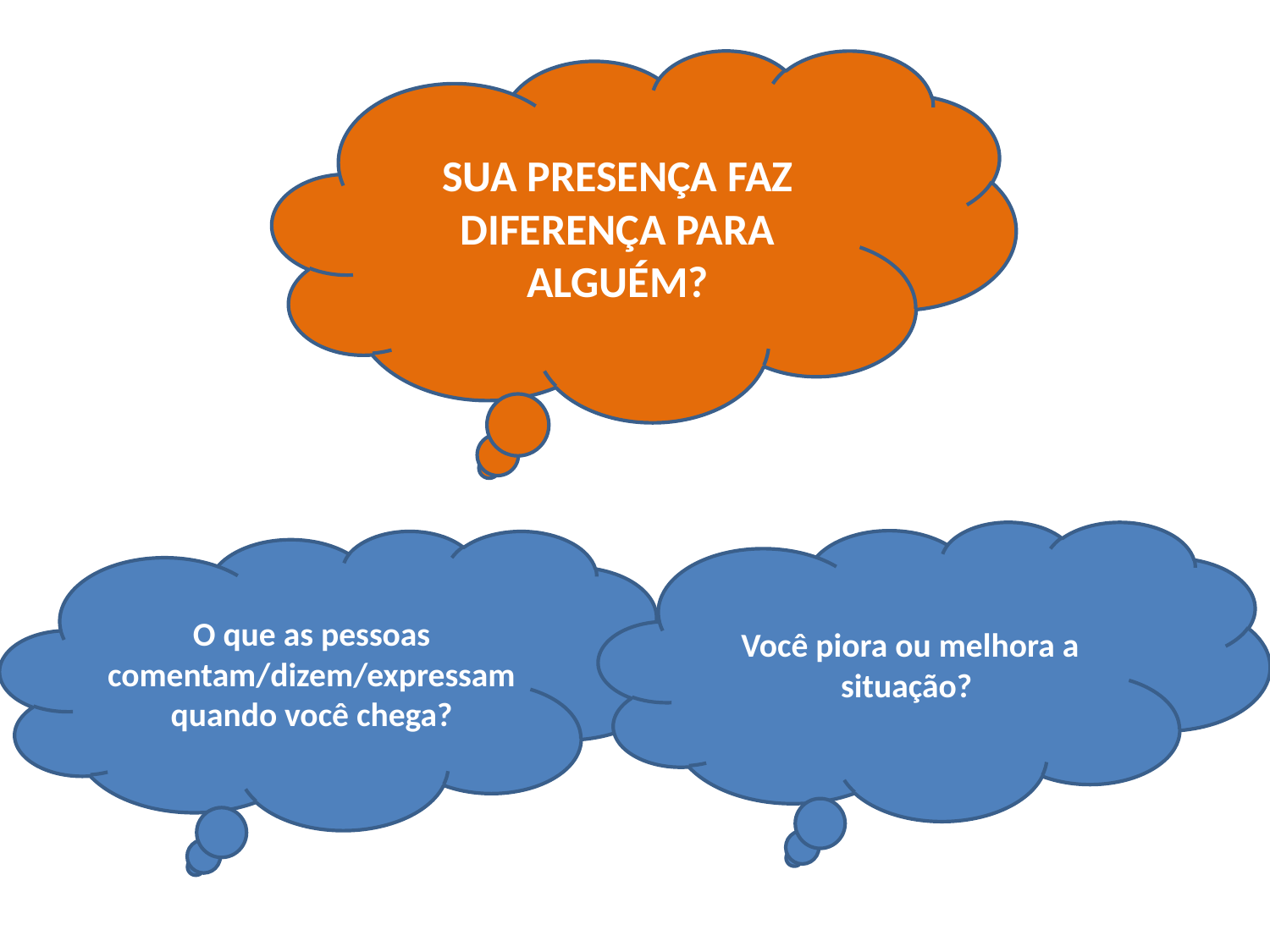

SUA PRESENÇA FAZ DIFERENÇA PARA ALGUÉM?
Você piora ou melhora a situação?
O que as pessoas comentam/dizem/expressam quando você chega?